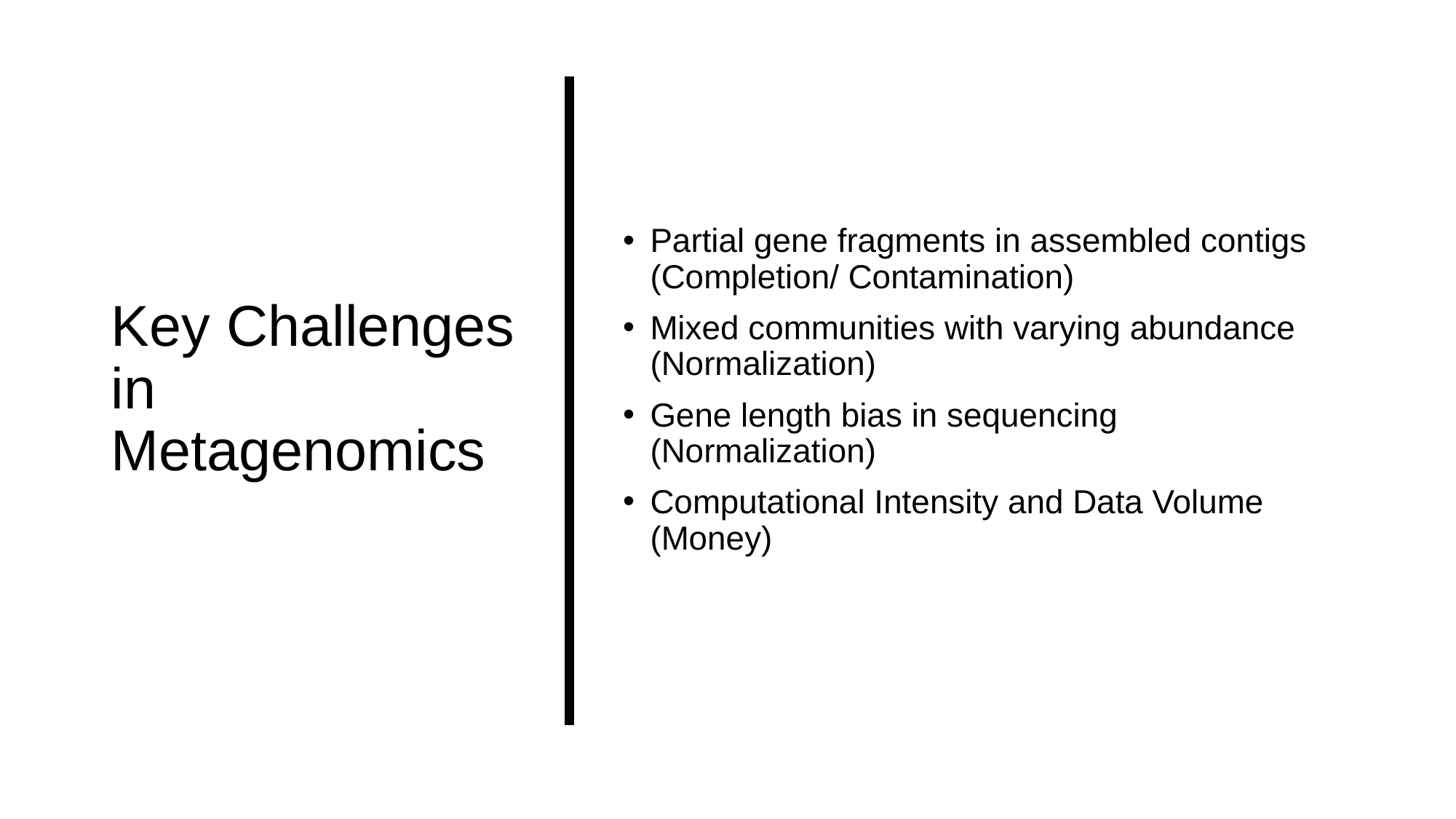

# Key Challenges in Metagenomics
Partial gene fragments in assembled contigs (Completion/ Contamination)
Mixed communities with varying abundance (Normalization)
Gene length bias in sequencing (Normalization)
Computational Intensity and Data Volume (Money)